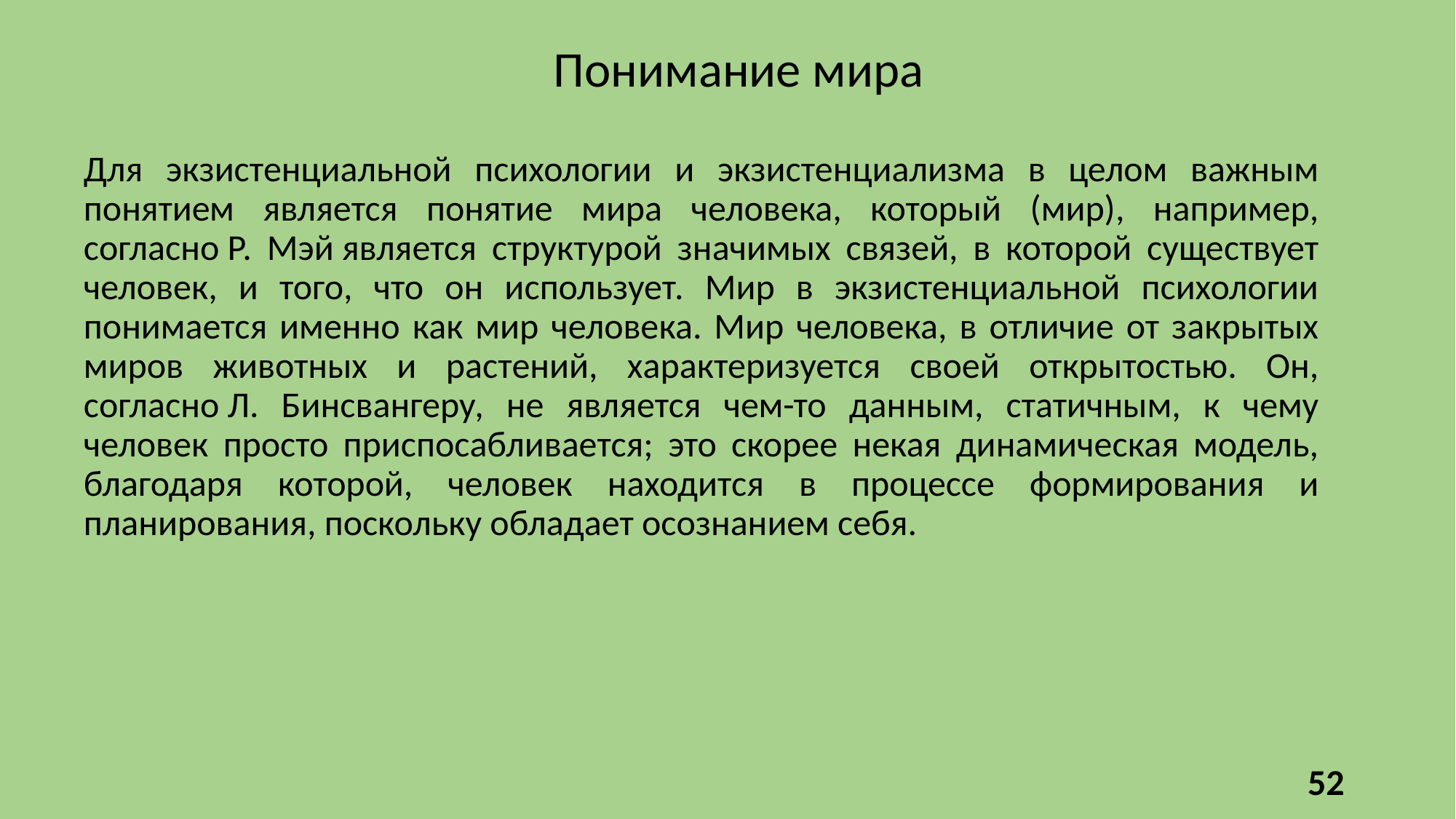

# Понимание мира
Для экзистенциальной психологии и экзистенциализма в целом важным понятием является понятие мира человека, который (мир), например, согласно Р. Мэй является структурой значимых связей, в которой существует человек, и того, что он использует. Мир в экзистенциальной психологии понимается именно как мир человека. Мир человека, в отличие от закрытых миров животных и растений, характеризуется своей открытостью. Он, согласно Л. Бинсвангеру, не является чем-то данным, статичным, к чему человек просто приспосабливается; это скорее некая динамическая модель, благодаря которой, человек находится в процессе формирования и планирования, поскольку обладает осознанием себя.
52